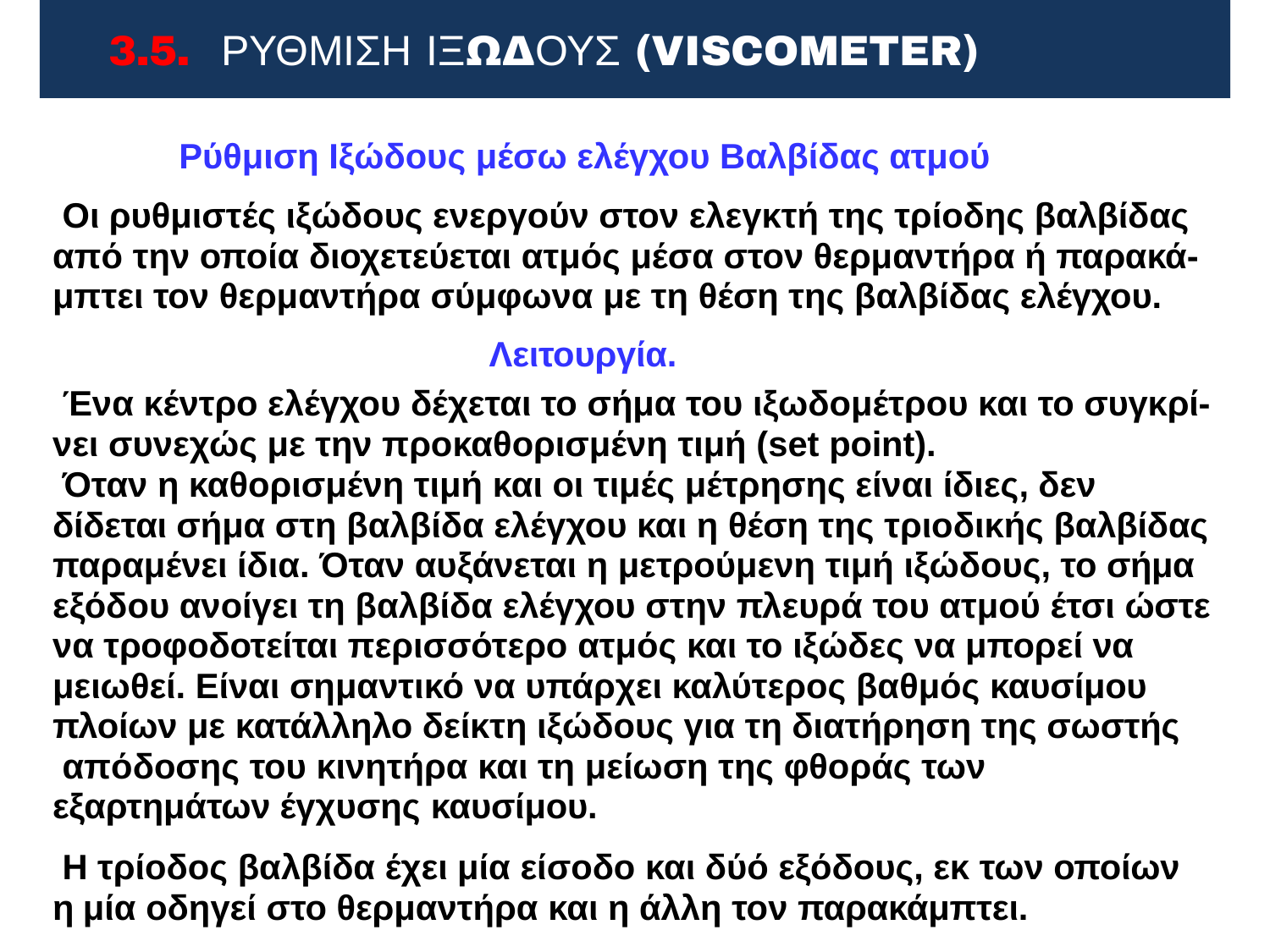

# 3.5. 	ΡΥΘΜΙΣΗ ΙΞΩΔΟΥΣ (VISCOMETER)
Ρύθμιση Ιξώδους μέσω ελέγχου Βαλβίδας ατμού
Οι ρυθμιστές ιξώδους ενεργούν στον ελεγκτή της τρίοδης βαλβίδας από την οποία διοχετεύεται ατμός μέσα στον θερμαντήρα ή παρακά- μπτει τον θερμαντήρα σύμφωνα με τη θέση της βαλβίδας ελέγχου.
Λειτουργία.
Ένα κέντρο ελέγχου δέχεται το σήμα του ιξωδομέτρου και το συγκρί- νει συνεχώς με την προκαθορισμένη τιμή (set point).
Όταν η καθορισμένη τιμή και οι τιμές μέτρησης είναι ίδιες, δεν δίδεται σήμα στη βαλβίδα ελέγχου και η θέση της τριοδικής βαλβίδας παραμένει ίδια. Όταν αυξάνεται η μετρούμενη τιμή ιξώδους, το σήμα εξόδου ανοίγει τη βαλβίδα ελέγχου στην πλευρά του ατμού έτσι ώστε να τροφοδοτείται περισσότερο ατμός και το ιξώδες να μπορεί να μειωθεί. Είναι σημαντικό να υπάρχει καλύτερος βαθμός καυσίμου πλοίων με κατάλληλο δείκτη ιξώδους για τη διατήρηση της σωστής
απόδοσης του κινητήρα και τη μείωση της φθοράς των εξαρτημάτων έγχυσης καυσίμου.
Η τρίοδος βαλβίδα έχει μία είσοδο και δύό εξόδους, εκ των οποίων η μία οδηγεί στο θερμαντήρα και η άλλη τον παρακάμπτει.